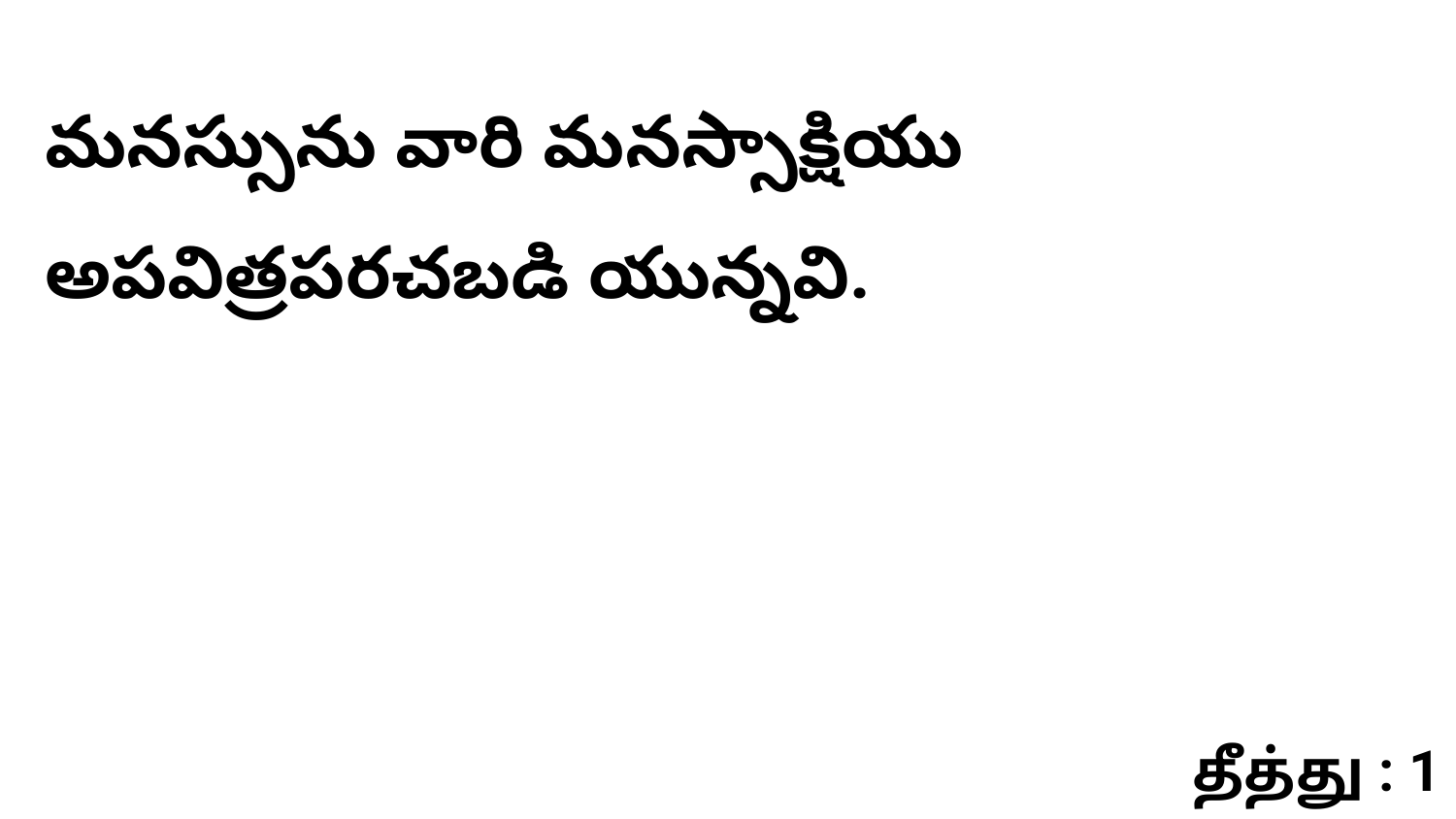

మనస్సును వారి మనస్సాక్షియు అపవిత్రపరచబడి యున్నవి.
தீத்து : 1